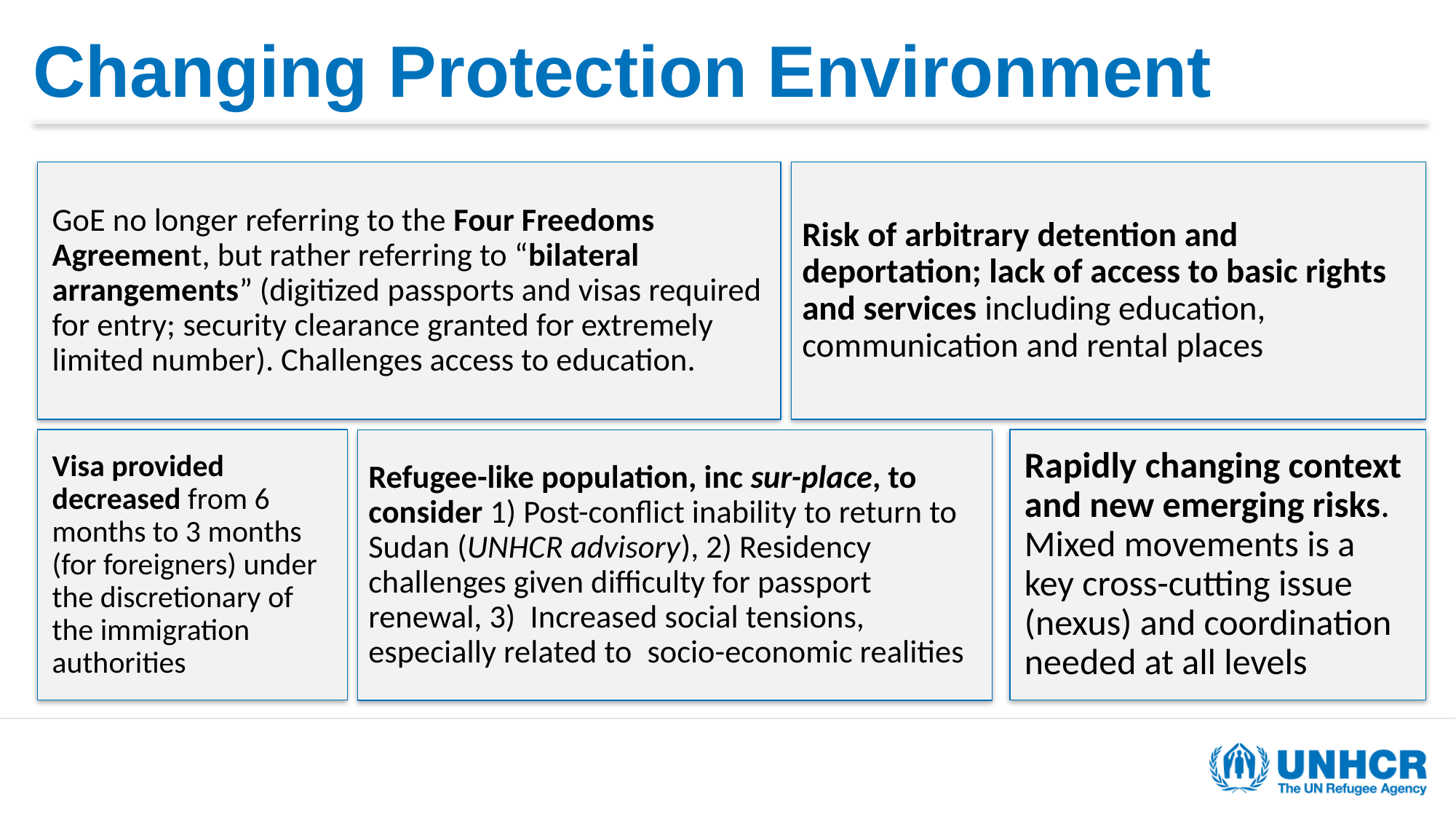

Changing Protection Environment
GoE no longer referring to the Four Freedoms Agreement, but rather referring to “bilateral arrangements” (digitized passports and visas required for entry; security clearance granted for extremely limited number). Challenges access to education.
Risk of arbitrary detention and deportation; lack of access to basic rights and services including education, communication and rental places
Rapidly changing context and new emerging risks. Mixed movements is a key cross-cutting issue (nexus) and coordination needed at all levels
Visa provided decreased from 6 months to 3 months (for foreigners) under the discretionary of the immigration authorities
Refugee-like population, inc sur-place, to consider 1) Post-conflict inability to return to Sudan (UNHCR advisory), 2) Residency challenges given difficulty for passport renewal, 3)  Increased social tensions, especially related to  socio-economic realities